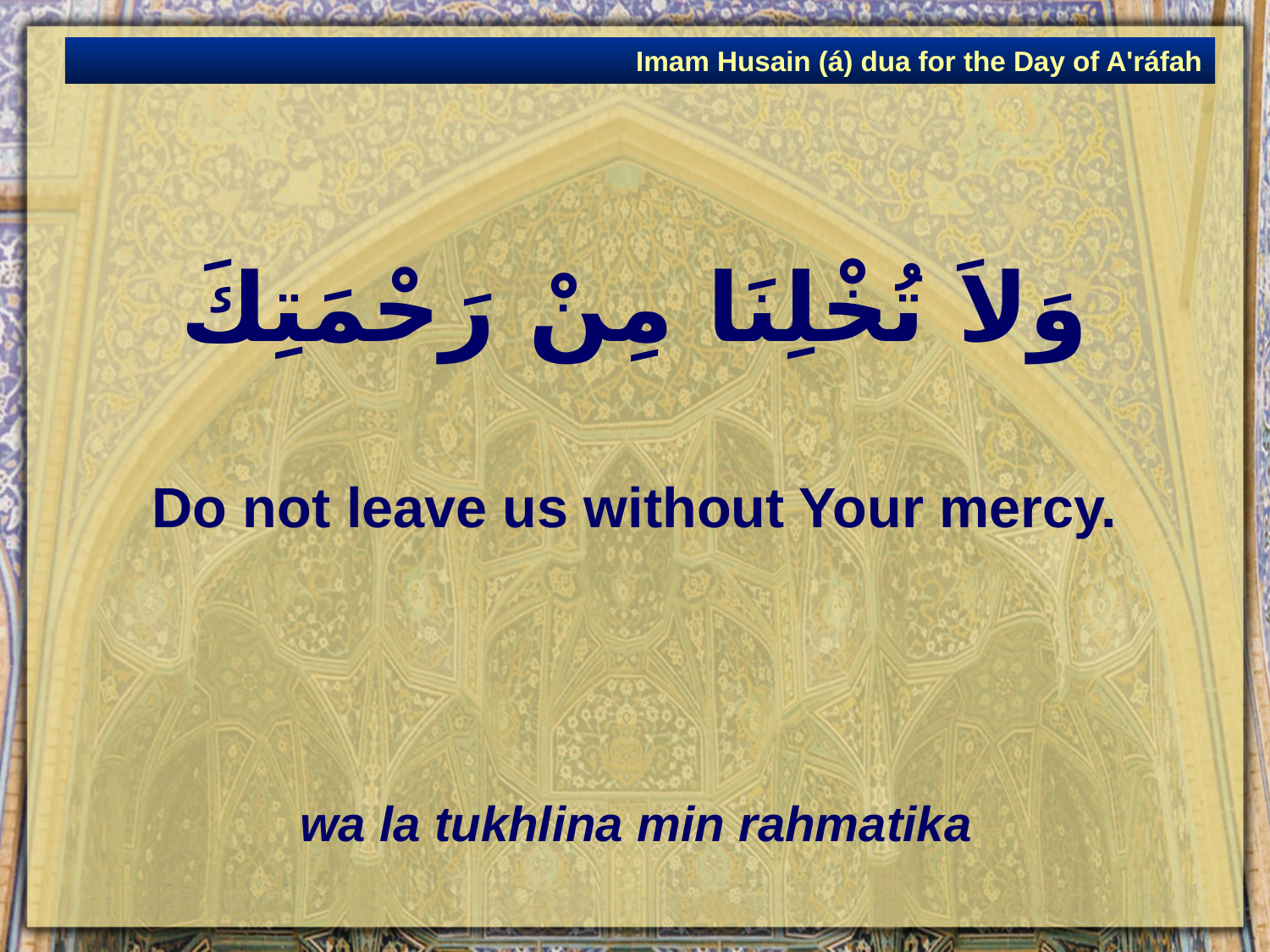

Imam Husain (á) dua for the Day of A'ráfah
# وَلاَ تُخْلِنَا مِنْ رَحْمَتِكَ
Do not leave us without Your mercy.
wa la tukhlina min rahmatika